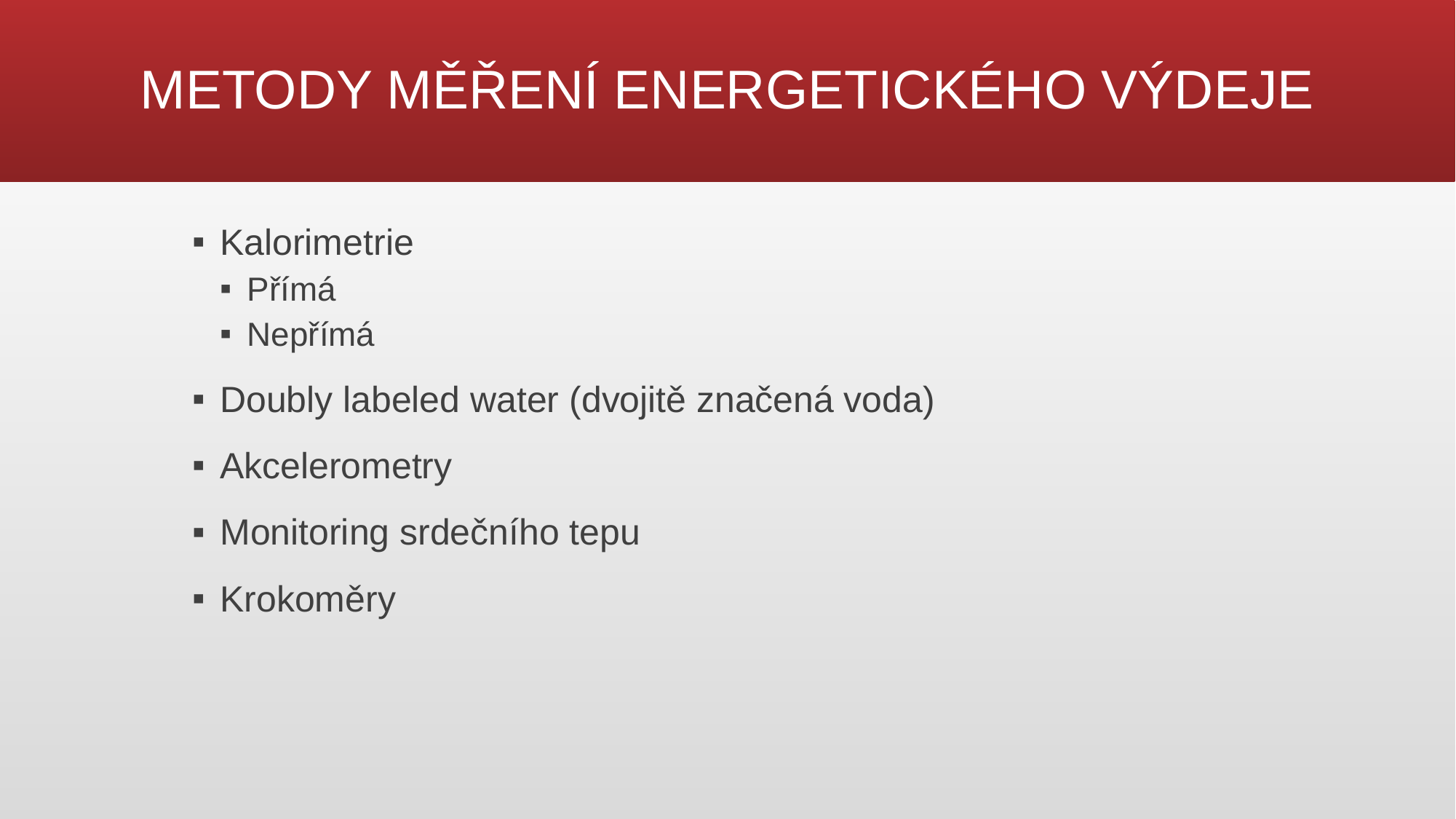

# METODY MĚŘENÍ ENERGETICKÉHO VÝDEJE
Kalorimetrie
Přímá
Nepřímá
Doubly labeled water (dvojitě značená voda)
Akcelerometry
Monitoring srdečního tepu
Krokoměry